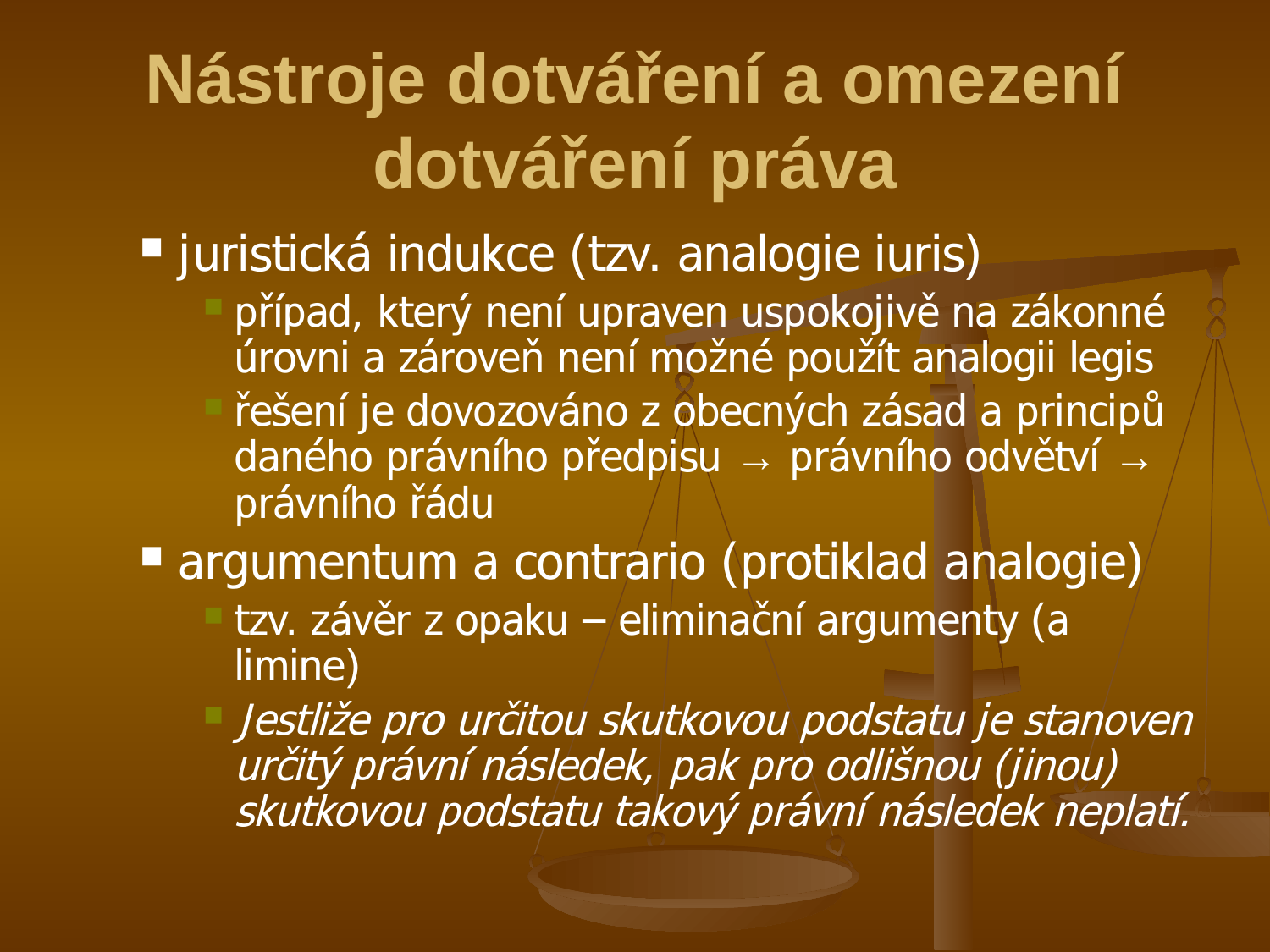

# Nástroje dotváření a omezení dotváření práva
juristická indukce (tzv. analogie iuris)
případ, který není upraven uspokojivě na zákonné úrovni a zároveň není možné použít analogii legis
řešení je dovozováno z obecných zásad a principů daného právního předpisu → právního odvětví → právního řádu
argumentum a contrario (protiklad analogie)
tzv. závěr z opaku – eliminační argumenty (a limine)
Jestliže pro určitou skutkovou podstatu je stanoven určitý právní následek, pak pro odlišnou (jinou) skutkovou podstatu takový právní následek neplatí.